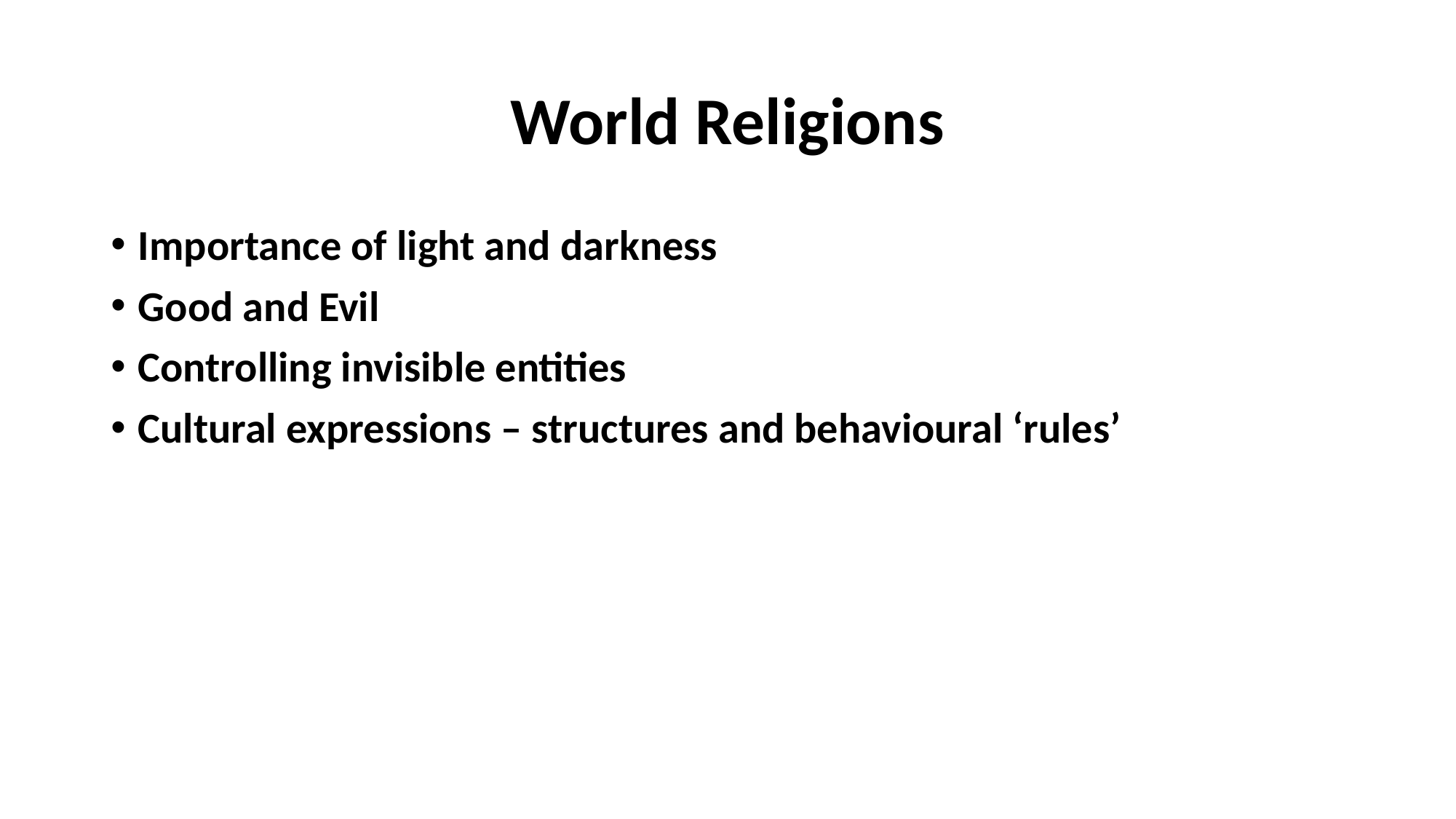

# World Religions
Importance of light and darkness
Good and Evil
Controlling invisible entities
Cultural expressions – structures and behavioural ‘rules’